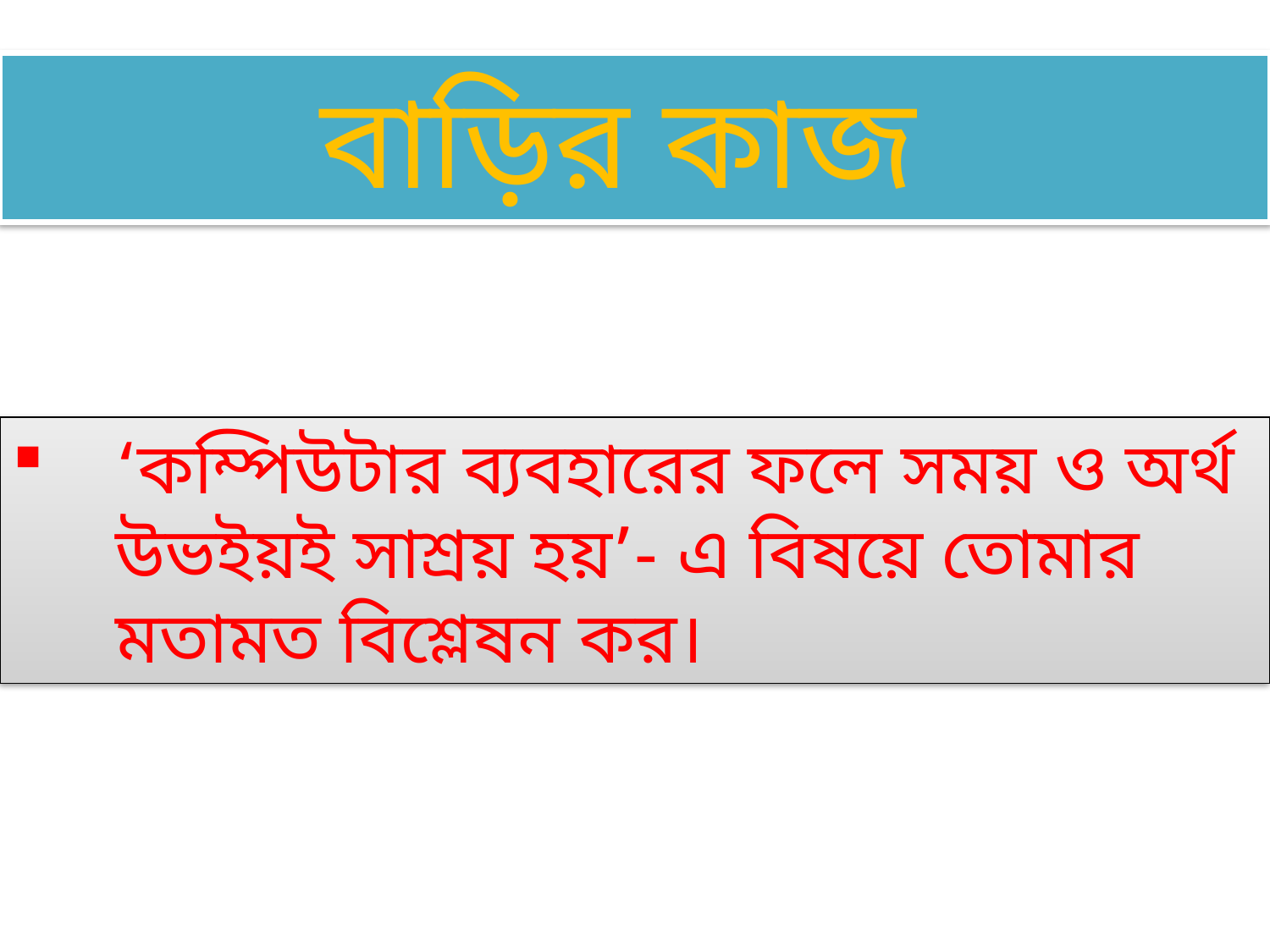

# বাড়ির কাজ
‘কম্পিউটার ব্যবহারের ফলে সময় ও অর্থ উভইয়ই সাশ্রয় হয়’- এ বিষয়ে তোমার মতামত বিশ্লেষন কর।